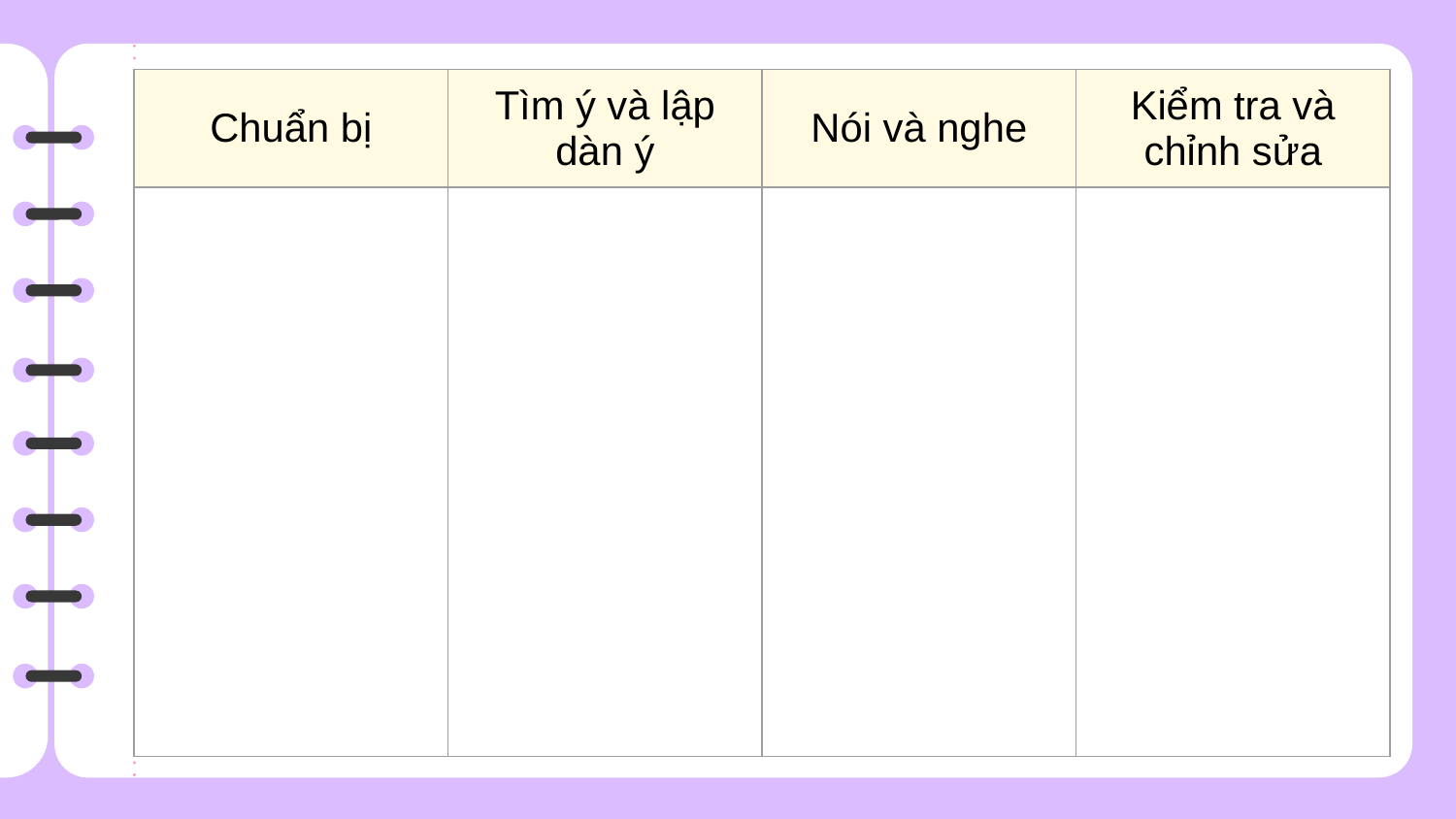

| Chuẩn bị | Tìm ý và lập dàn ý | Nói và nghe | Kiểm tra và chỉnh sửa |
| --- | --- | --- | --- |
|  |  |  |  |